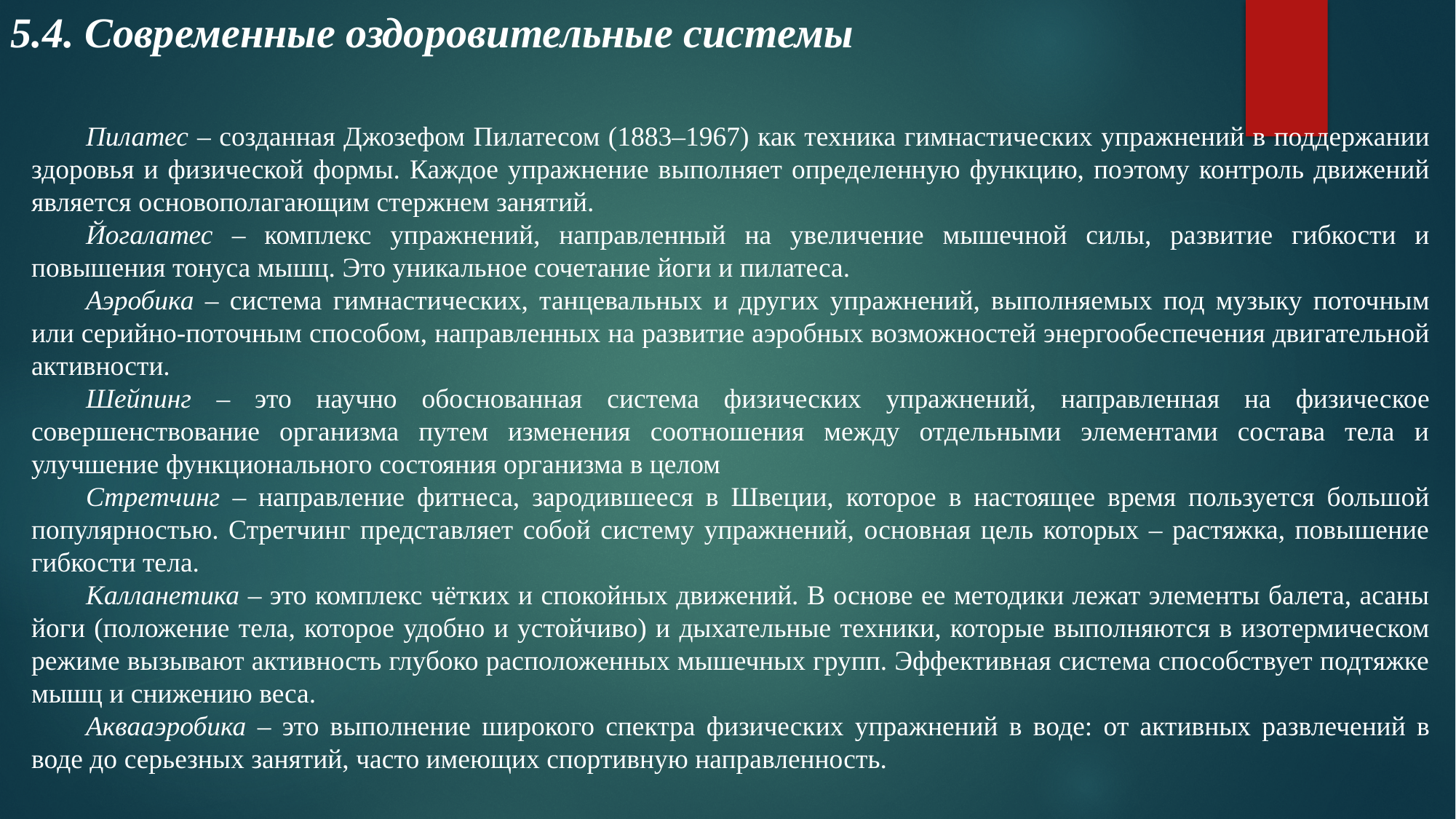

5.4. Современные оздоровительные системы
Пилатес – созданная Джозефом Пилатесом (1883–1967) как техника гимнастических упражнений в поддержании здоровья и физической формы. Каждое упражнение выполняет определенную функцию, поэтому контроль движений является основополагающим стержнем занятий.
Йогалатес – комплекс упражнений, направленный на увеличение мышечной силы, развитие гибкости и повышения тонуса мышц. Это уникальное сочетание йоги и пилатеса.
Аэробика – система гимнастических, танцевальных и других упражнений, выполняемых под музыку поточным или серийно-поточным способом, направленных на развитие аэробных возможностей энергообеспечения двигательной активности.
Шейпинг – это научно обоснованная система физических упражнений, направленная на физическое совершенствование организма путем изменения соотношения между отдельными элементами состава тела и улучшение функционального состояния организма в целом
Стретчинг – направление фитнеса, зародившееся в Швеции, которое в настоящее время пользуется большой популярностью. Стретчинг представляет собой систему упражнений, основная цель которых – растяжка, повышение гибкости тела.
Калланетика – это комплекс чётких и спокойных движений. В основе ее методики лежат элементы балета, асаны йоги (положение тела, которое удобно и устойчиво) и дыхательные техники, которые выполняются в изотермическом режиме вызывают активность глубоко расположенных мышечных групп. Эффективная система способствует подтяжке мышц и снижению веса.
Аквааэробика – это выполнение широкого спектра физических упражнений в воде: от активных развлечений в воде до серьезных занятий, часто имеющих спортивную направленность.